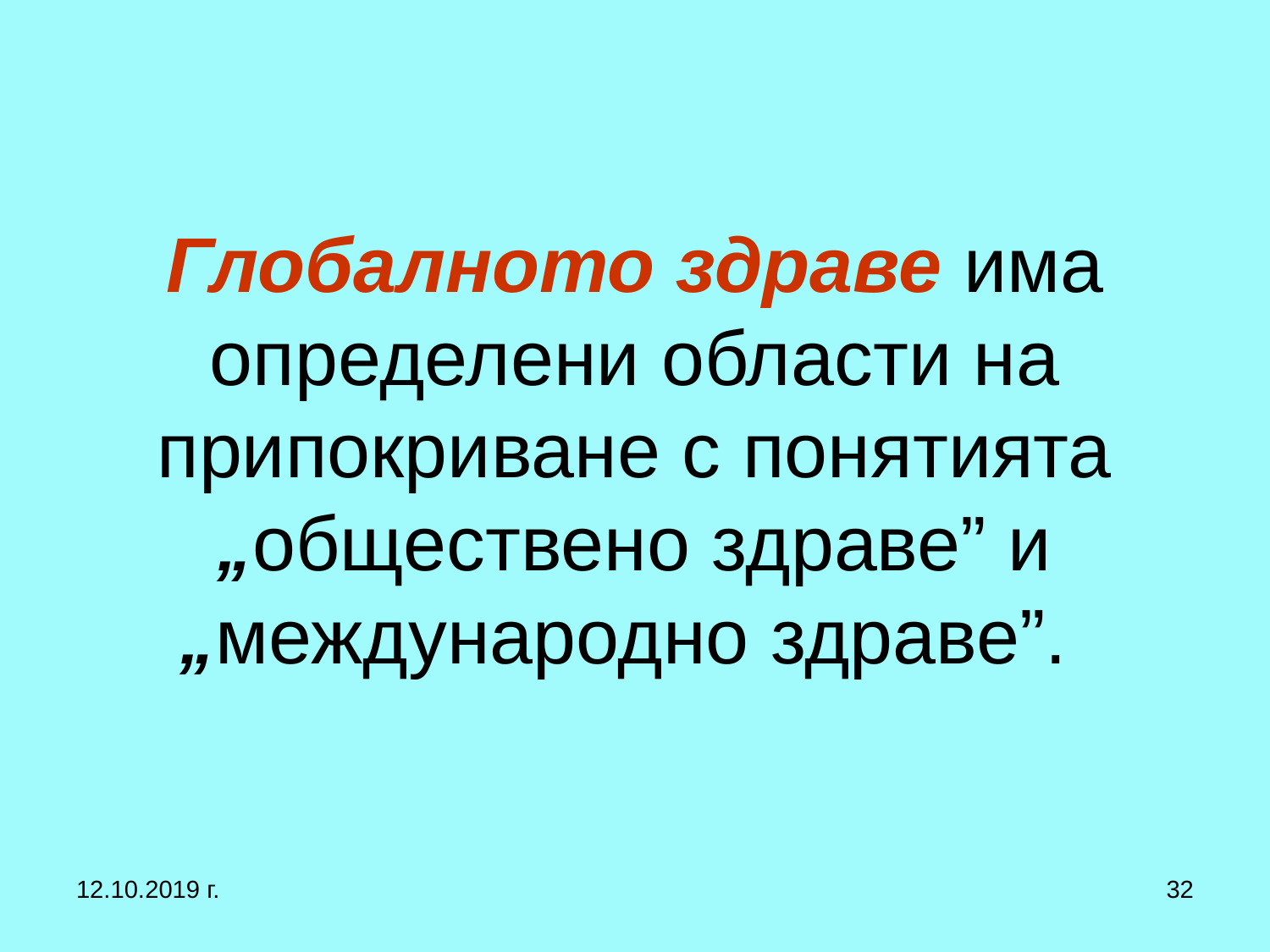

# Глобалното здраве има определени области на припокриване с понятията „обществено здраве” и „международно здраве”.
12.10.2019 г.
32